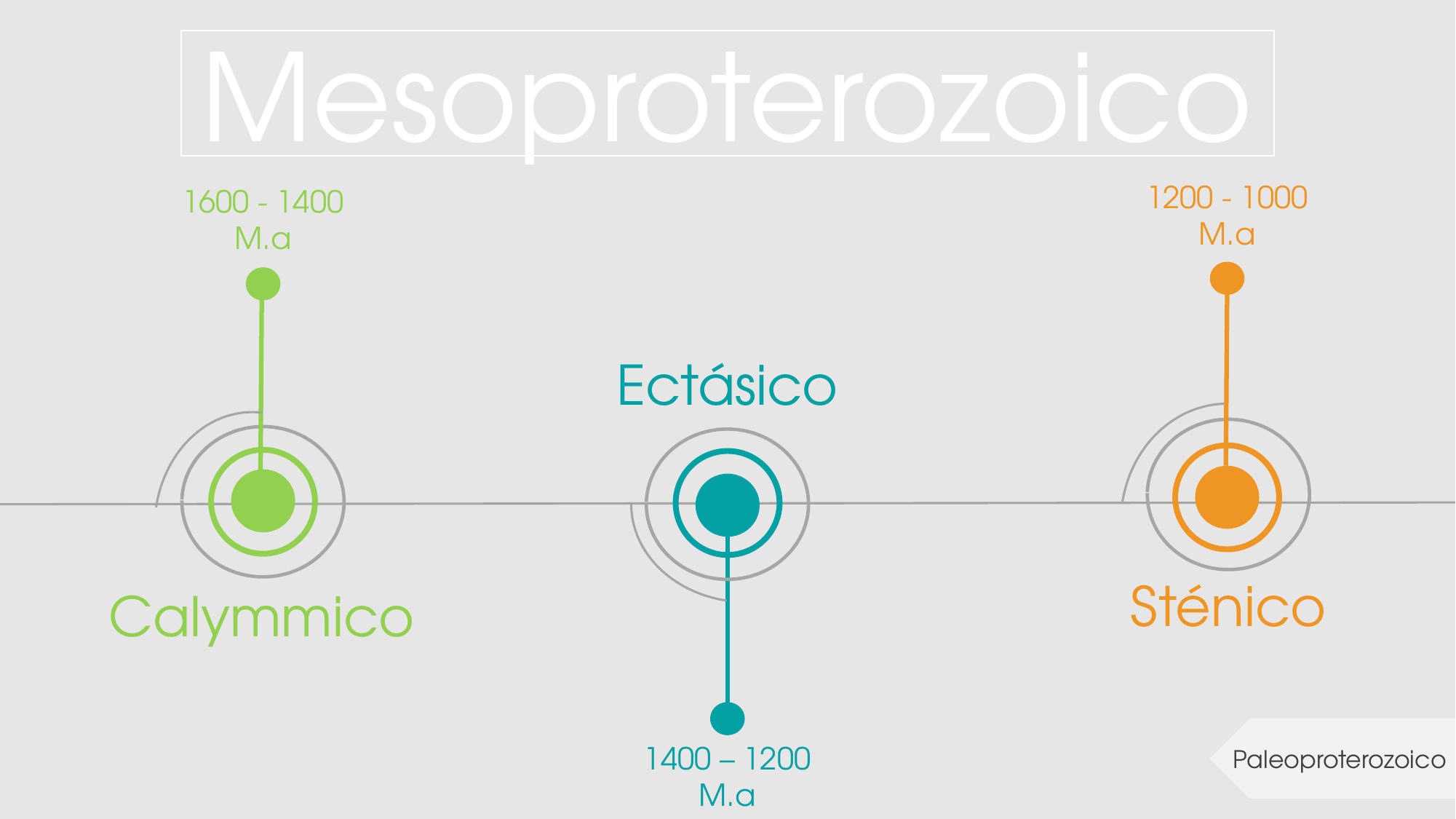

Mesoproterozoico
1200 - 1000 M.a
1600 - 1400 M.a

Ectásico

Sténico
Calymmico

1400 – 1200 M.a
Paleoproterozoico